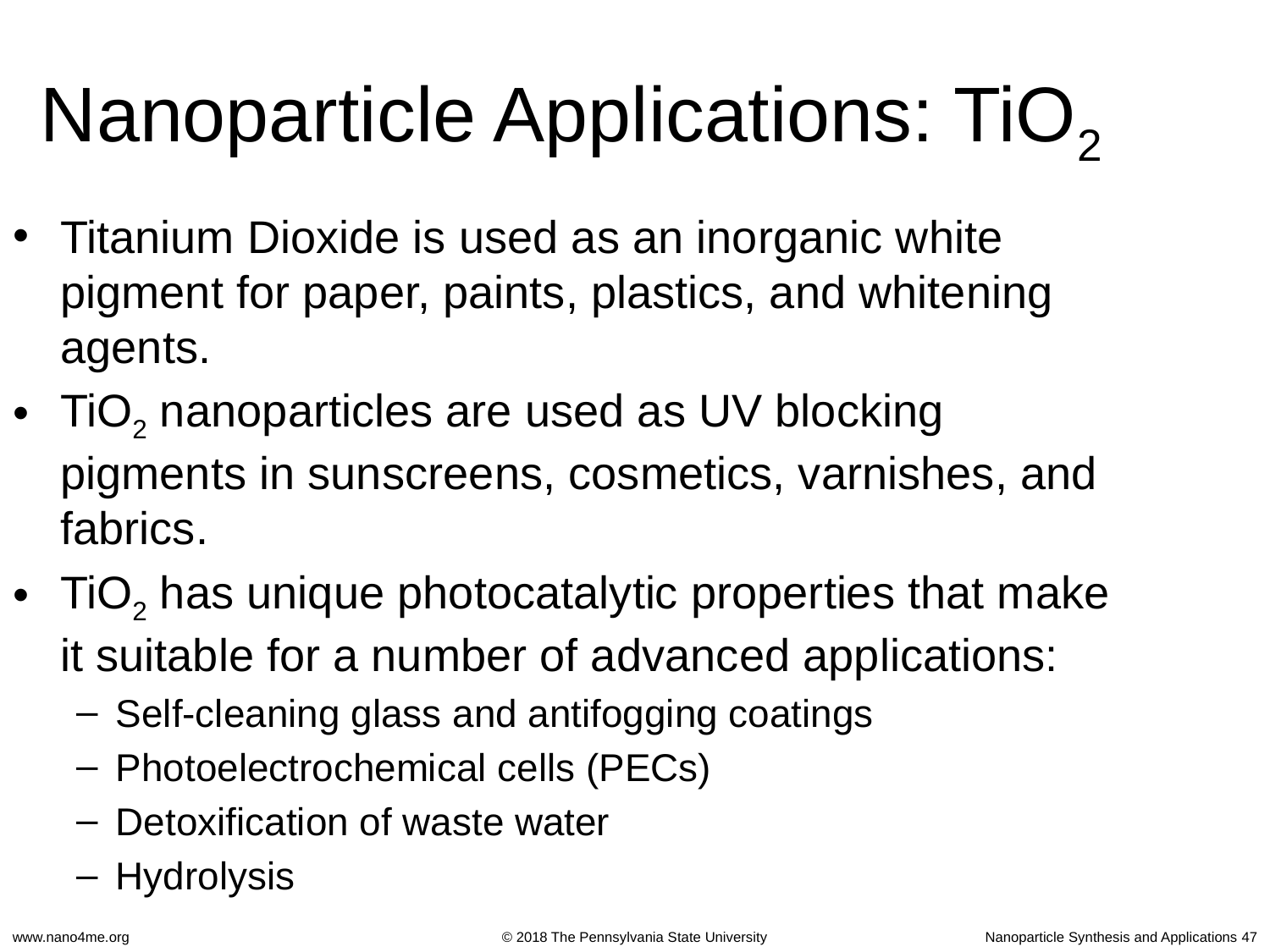

Nanoparticle Applications: TiO2
Titanium Dioxide is used as an inorganic white pigment for paper, paints, plastics, and whitening agents.
TiO2 nanoparticles are used as UV blocking pigments in sunscreens, cosmetics, varnishes, and fabrics.
TiO2 has unique photocatalytic properties that make it suitable for a number of advanced applications:
Self-cleaning glass and antifogging coatings
Photoelectrochemical cells (PECs)
Detoxification of waste water
Hydrolysis